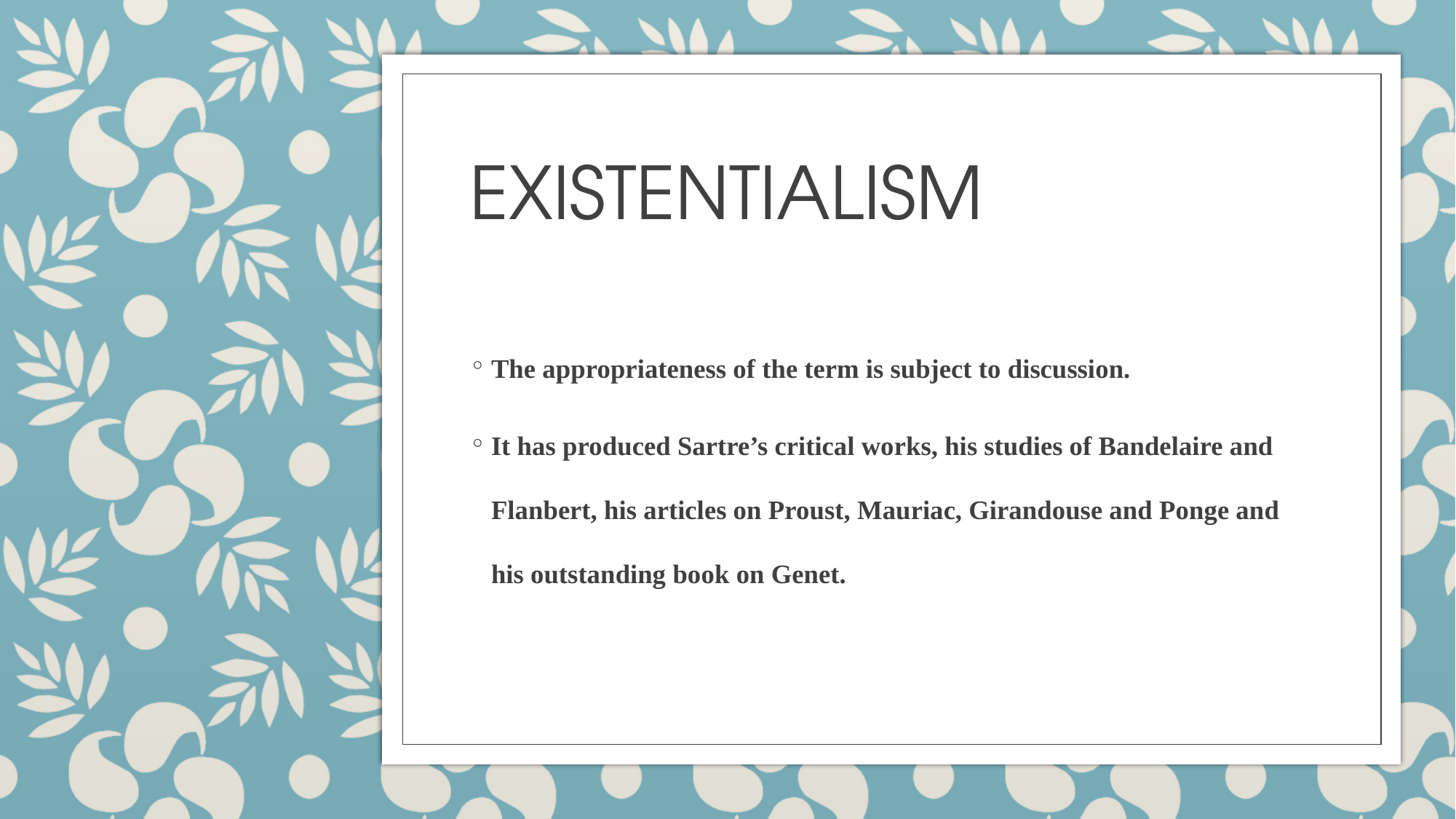

# EXISTENTIALISM
The appropriateness of the term is subject to discussion.
It has produced Sartre’s critical works, his studies of Bandelaire and Flanbert, his articles on Proust, Mauriac, Girandouse and Ponge and his outstanding book on Genet.